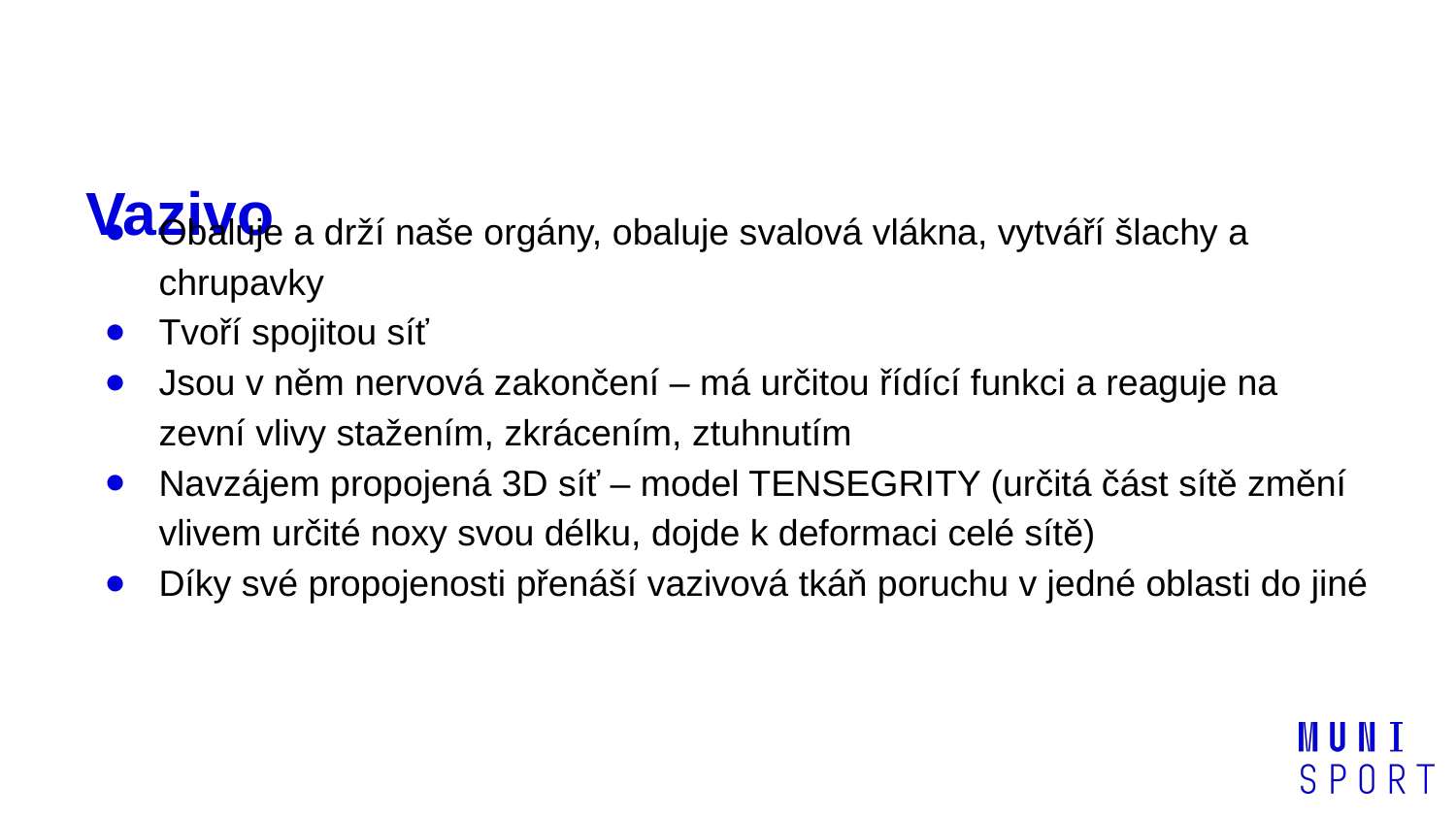

# Vazivo
Obaluje a drží naše orgány, obaluje svalová vlákna, vytváří šlachy a chrupavky
Tvoří spojitou síť
Jsou v něm nervová zakončení – má určitou řídící funkci a reaguje na zevní vlivy stažením, zkrácením, ztuhnutím
Navzájem propojená 3D síť – model TENSEGRITY (určitá část sítě změní vlivem určité noxy svou délku, dojde k deformaci celé sítě)
Díky své propojenosti přenáší vazivová tkáň poruchu v jedné oblasti do jiné